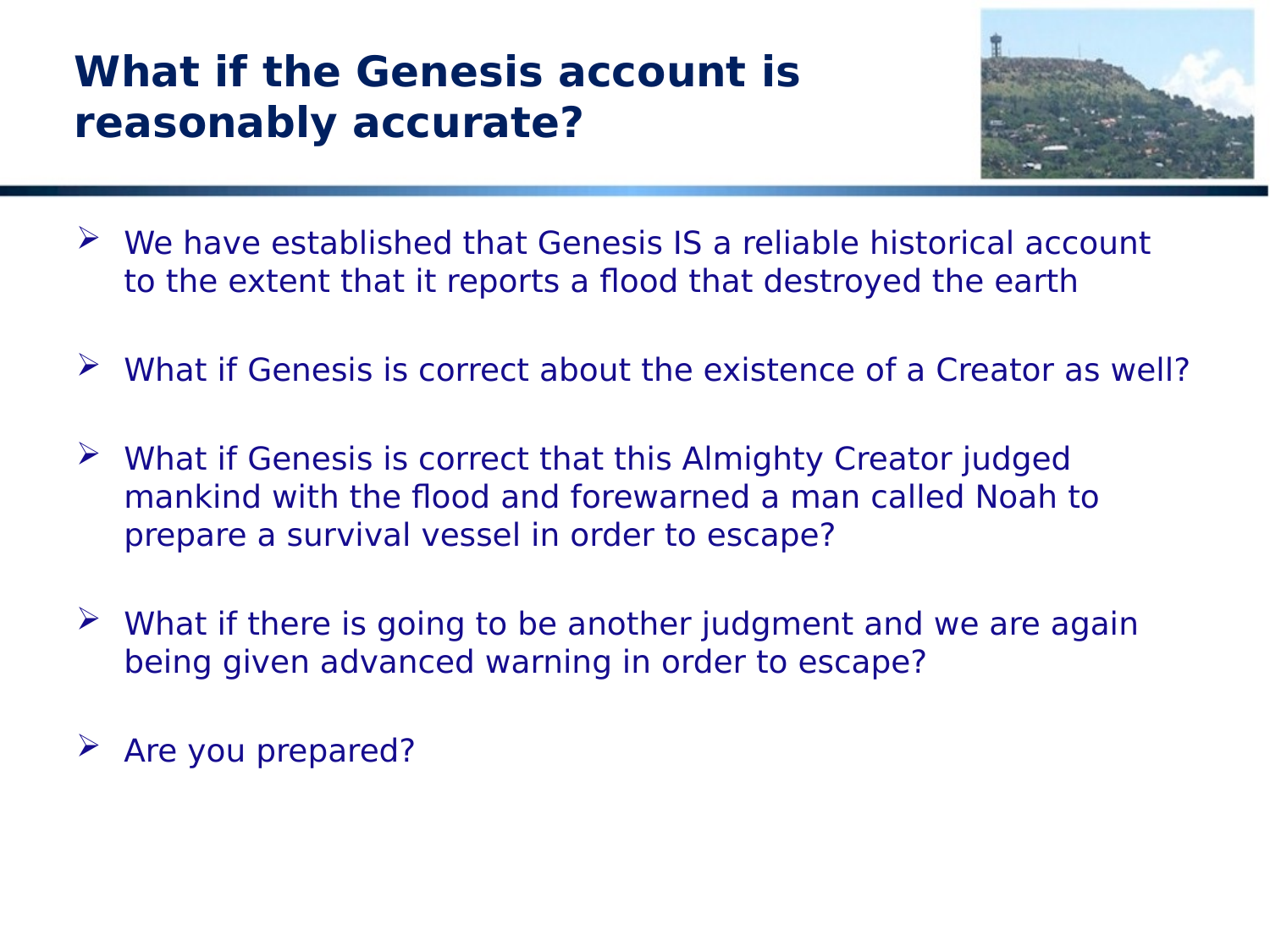

# What if the Genesis account is reasonably accurate?
We have established that Genesis IS a reliable historical account to the extent that it reports a flood that destroyed the earth

What if Genesis is correct about the existence of a Creator as well?

What if Genesis is correct that this Almighty Creator judged mankind with the flood and forewarned a man called Noah to prepare a survival vessel in order to escape?

What if there is going to be another judgment and we are again being given advanced warning in order to escape?

Are you prepared?